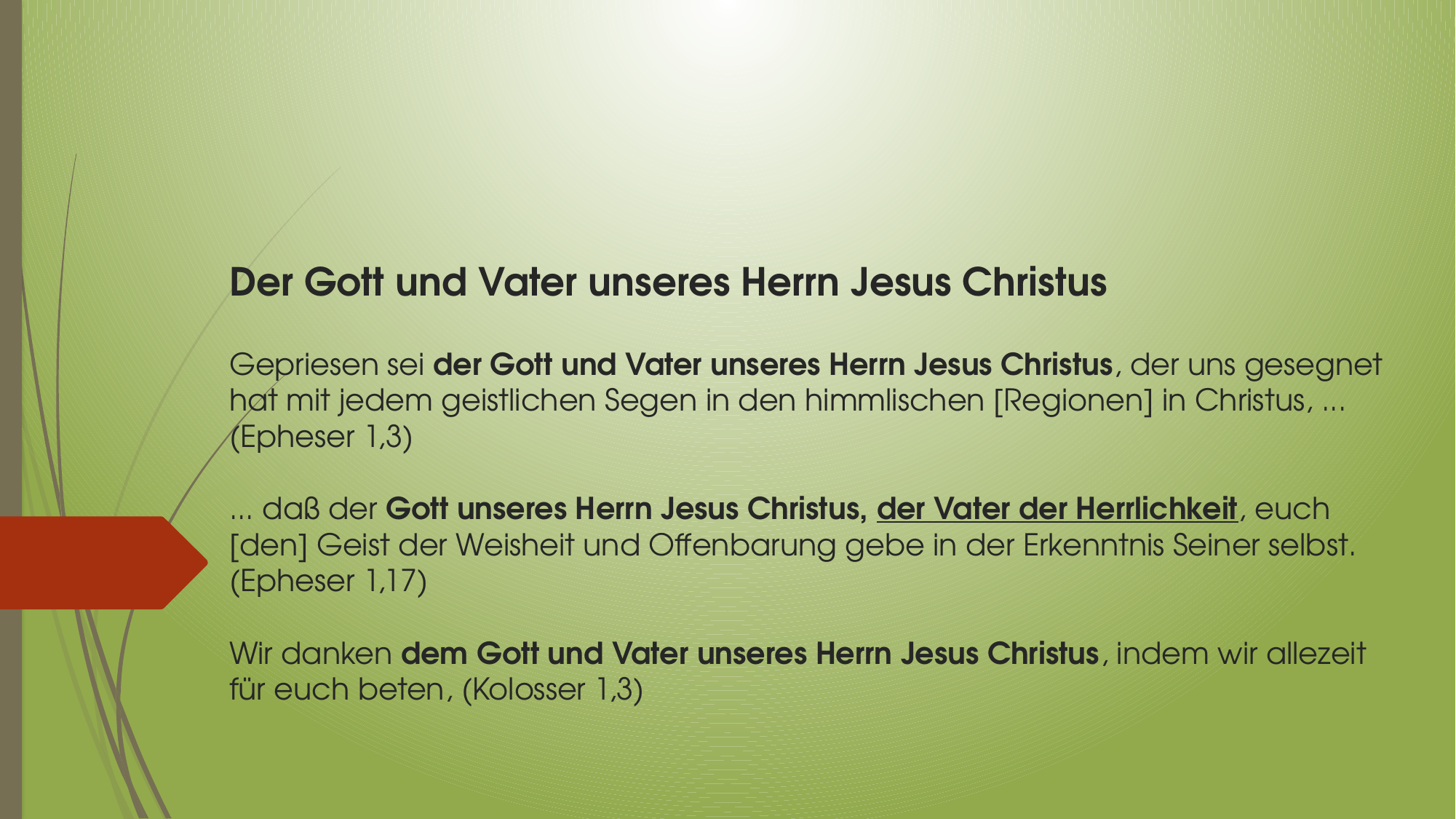

# Der Gott und Vater unseres Herrn Jesus Christus Gepriesen sei der Gott und Vater unseres Herrn Jesus Christus, der uns gesegnet hat mit jedem geistlichen Segen in den himmlischen [Regionen] in Christus, ... (Epheser 1,3) ... daß der Gott unseres Herrn Jesus Christus, der Vater der Herrlichkeit, euch [den] Geist der Weisheit und Offenbarung gebe in der Erkenntnis Seiner selbst. (Epheser 1,17) Wir danken dem Gott und Vater unseres Herrn Jesus Christus, indem wir allezeit für euch beten, (Kolosser 1,3)